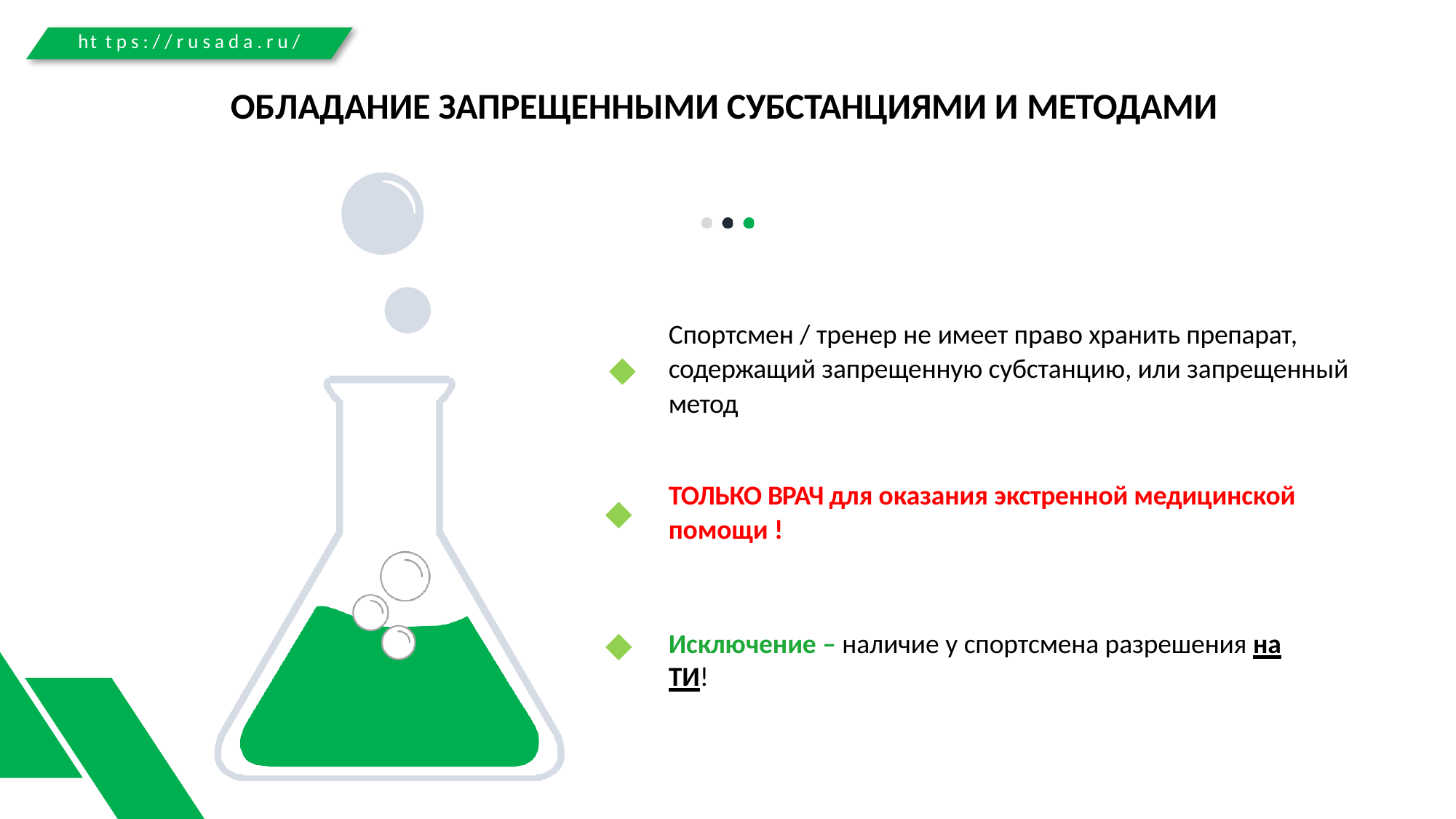

ht t p s : / / r u s a d a . r u /

# ОБЛАДАНИЕ ЗАПРЕЩЕННЫМИ СУБСТАНЦИЯМИ И МЕТОДАМИ

Спортсмен / тренер не имеет право хранить препарат,  содержащий запрещенную субстанцию, или запрещенный  метод

ТОЛЬКО ВРАЧ для оказания экстренной медицинской  помощи !

Исключение – наличие у спортсмена разрешения на ТИ!